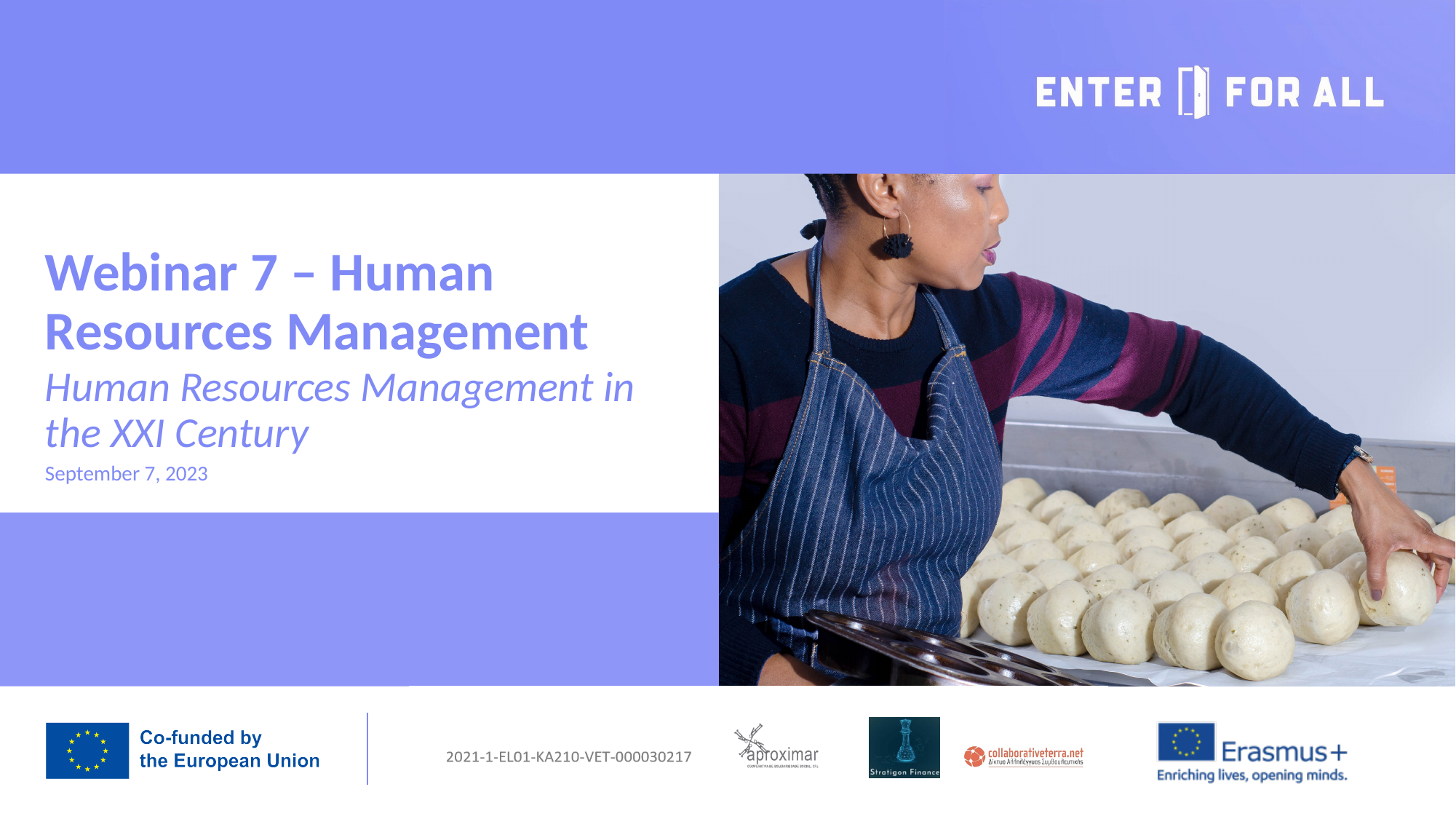

Webinar 7 – Human Resources Management
Human Resources Management in the XXI Century
September 7, 2023